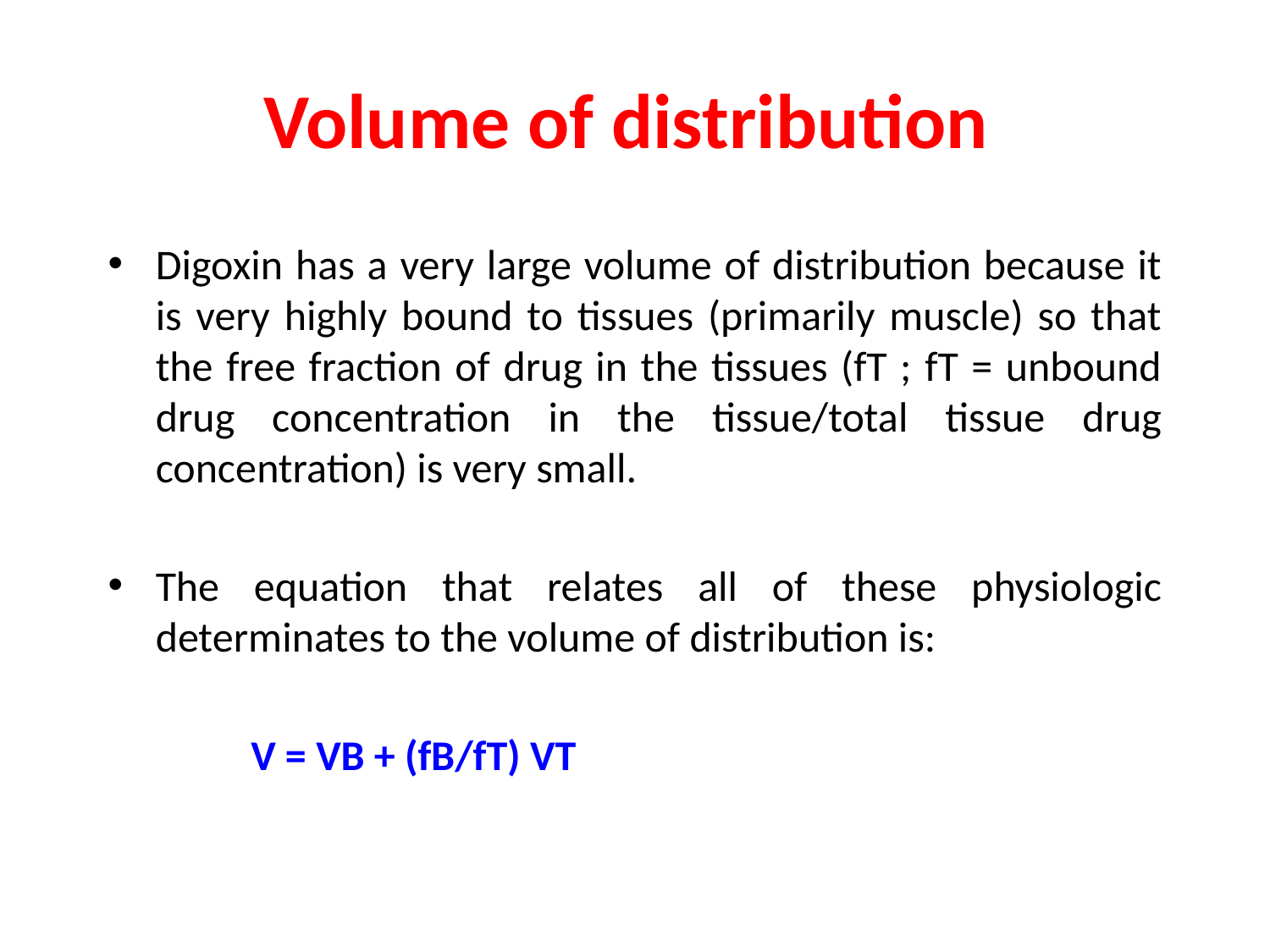

# Volume of distribution
Digoxin has a very large volume of distribution because it is very highly bound to tissues (primarily muscle) so that the free fraction of drug in the tissues (fT ; fT = unbound drug concentration in the tissue/total tissue drug concentration) is very small.

The equation that relates all of these physiologic determinates to the volume of distribution is:

               V = VB + (fB/fT) VT